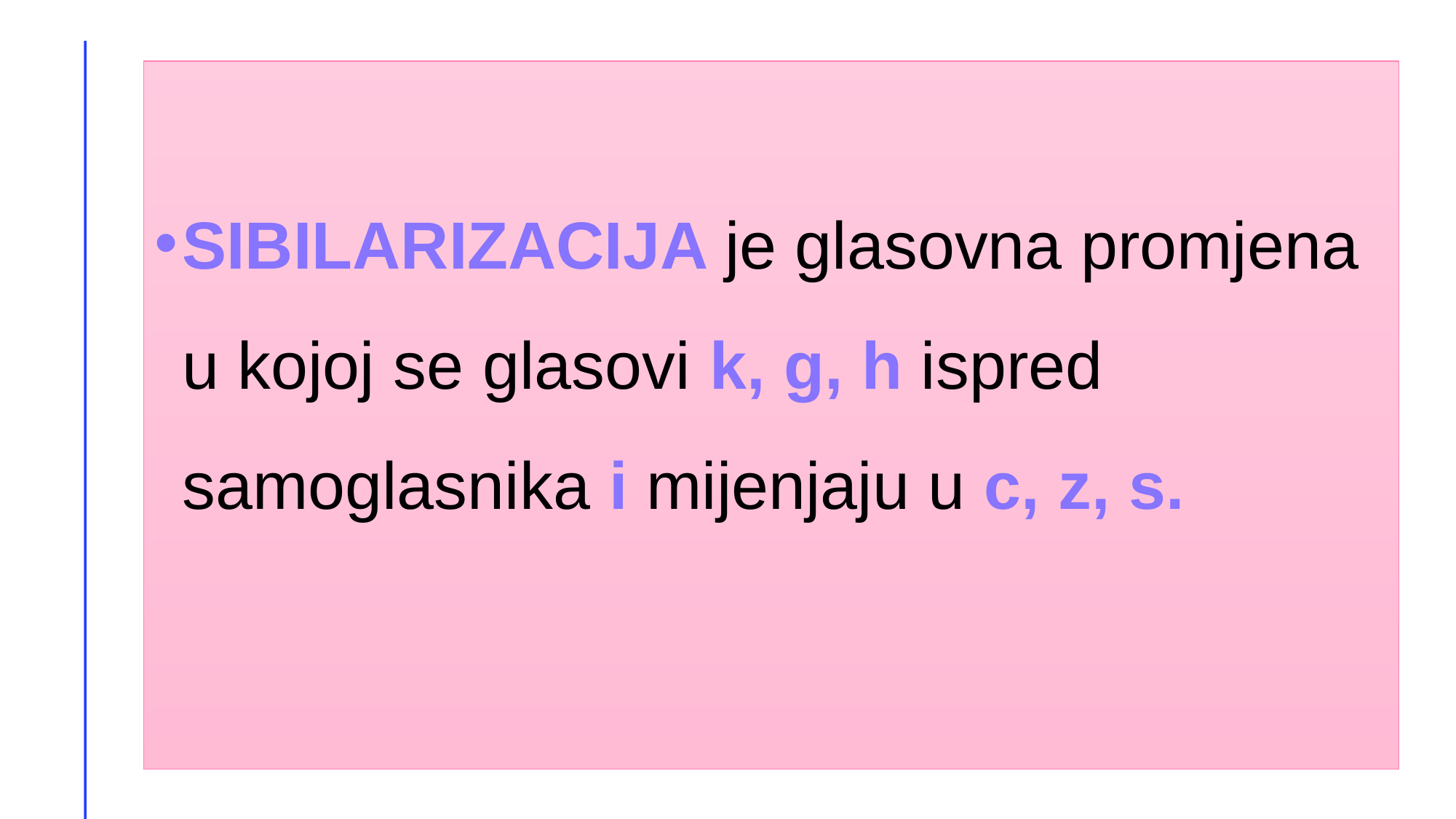

SIBILARIZACIJA je glasovna promjena u kojoj se glasovi k, g, h ispred samoglasnika i mijenjaju u c, z, s.